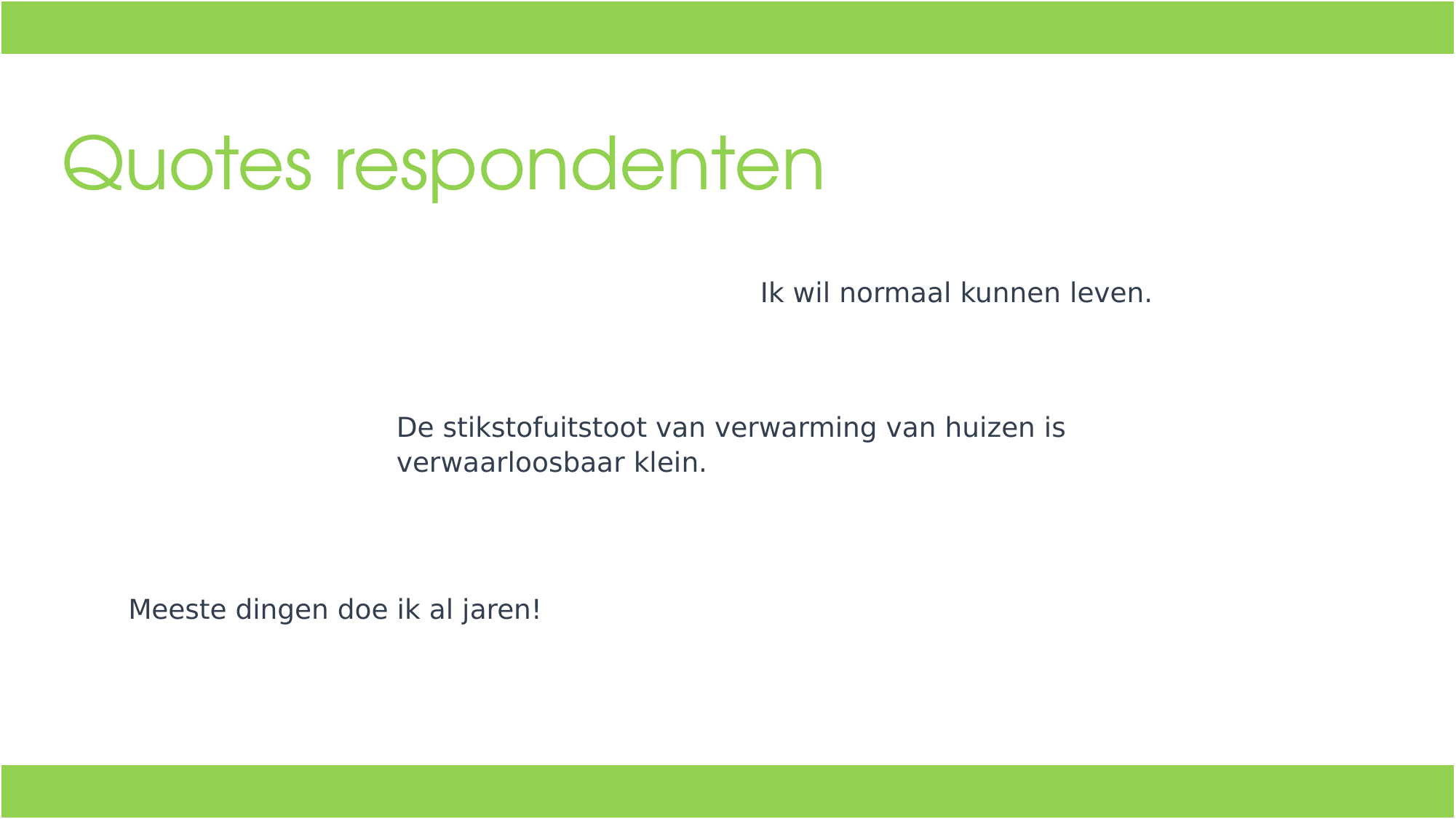

Quotes respondenten
Ik wil normaal kunnen leven.
De stikstofuitstoot van verwarming van huizen is verwaarloosbaar klein.
Meeste dingen doe ik al jaren!
3-9-20XX
Presentatietitel
41